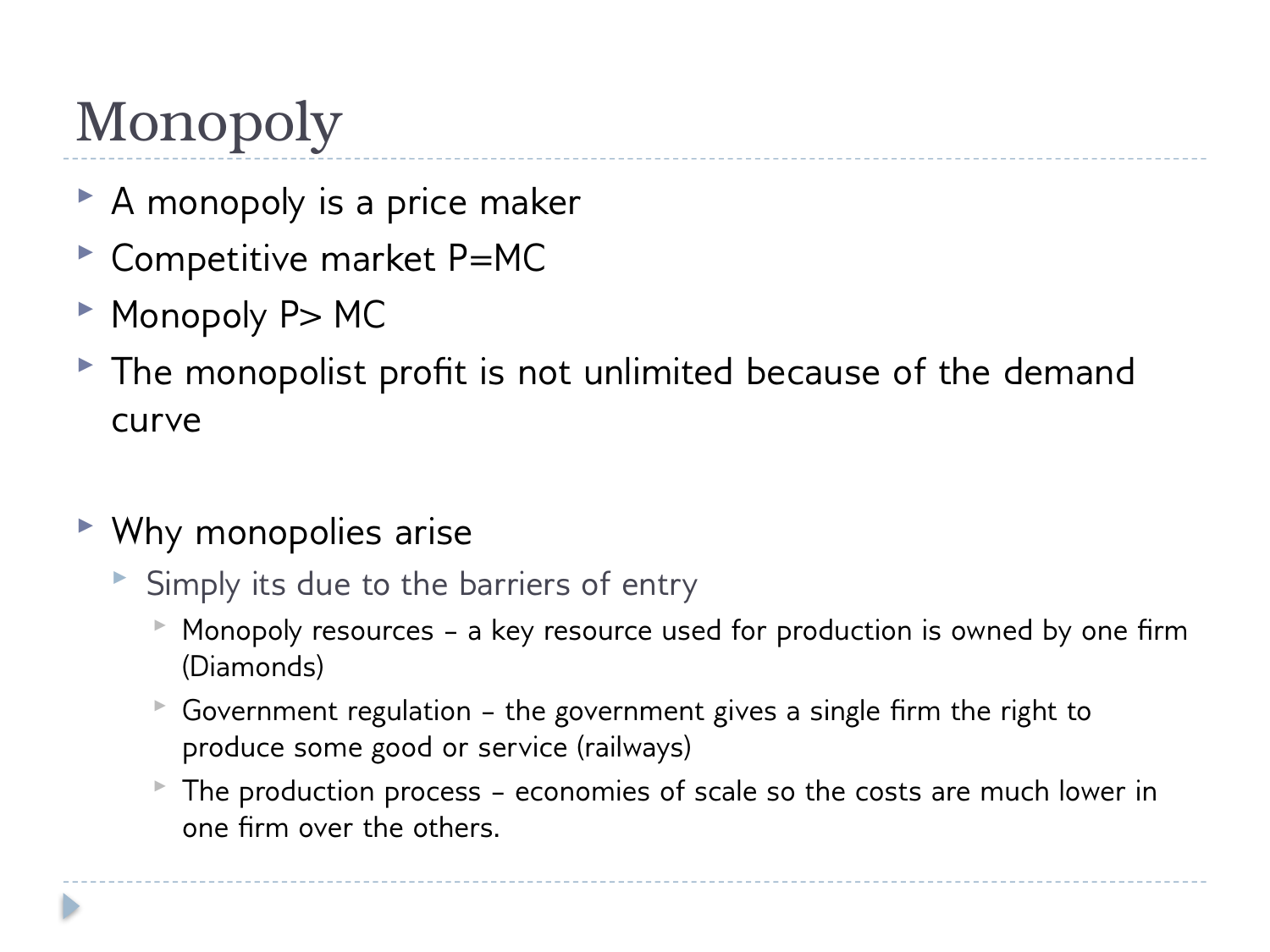

# Monopoly
A monopoly is a price maker
Competitive market P=MC
Monopoly P> MC
The monopolist profit is not unlimited because of the demand curve

Why monopolies arise
Simply its due to the barriers of entry
Monopoly resources – a key resource used for production is owned by one firm (Diamonds)
Government regulation – the government gives a single firm the right to produce some good or service (railways)
The production process – economies of scale so the costs are much lower in one firm over the others.